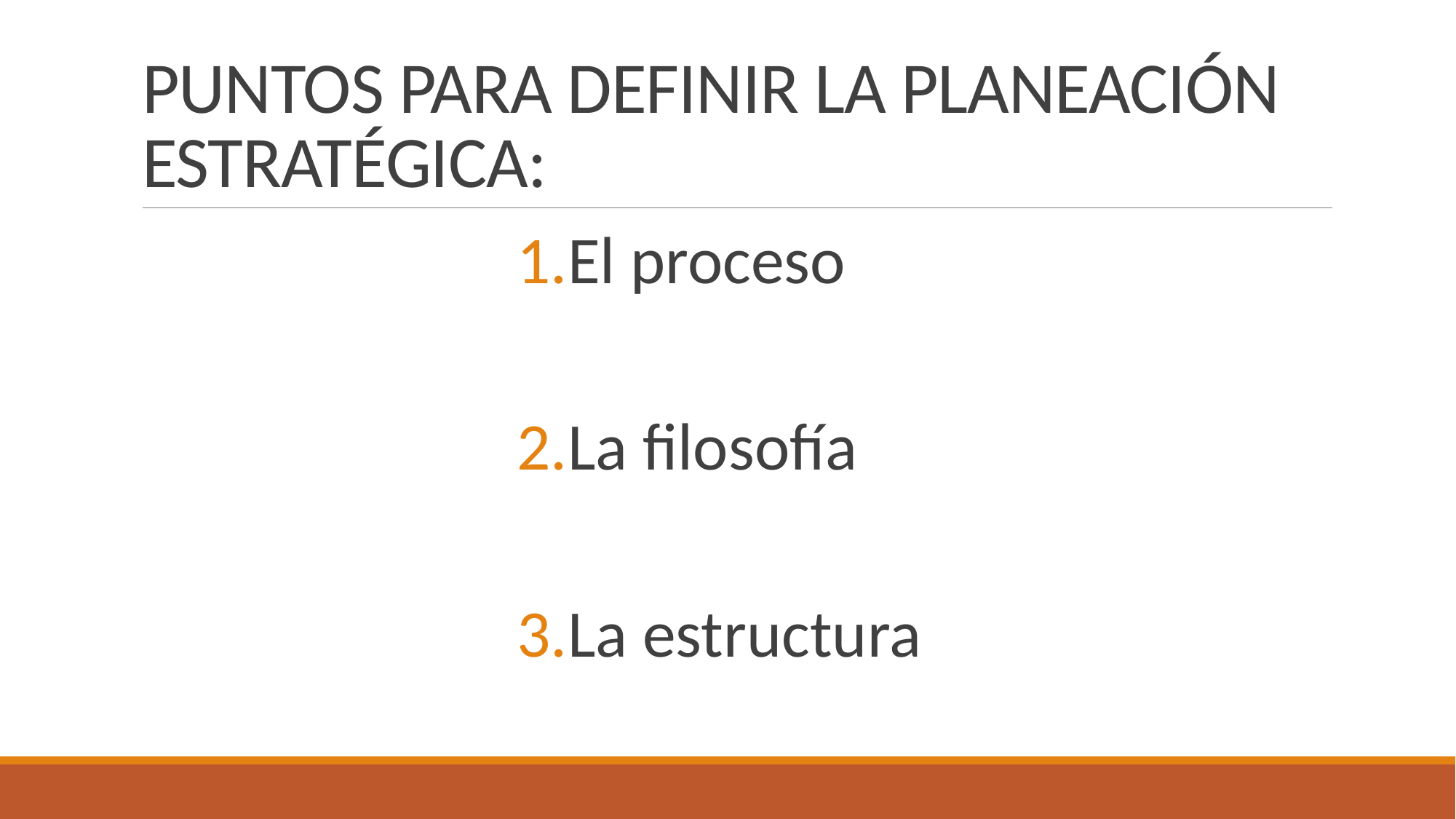

# PUNTOS PARA DEFINIR LA PLANEACIÓN ESTRATÉGICA:
El proceso

La filosofía

La estructura